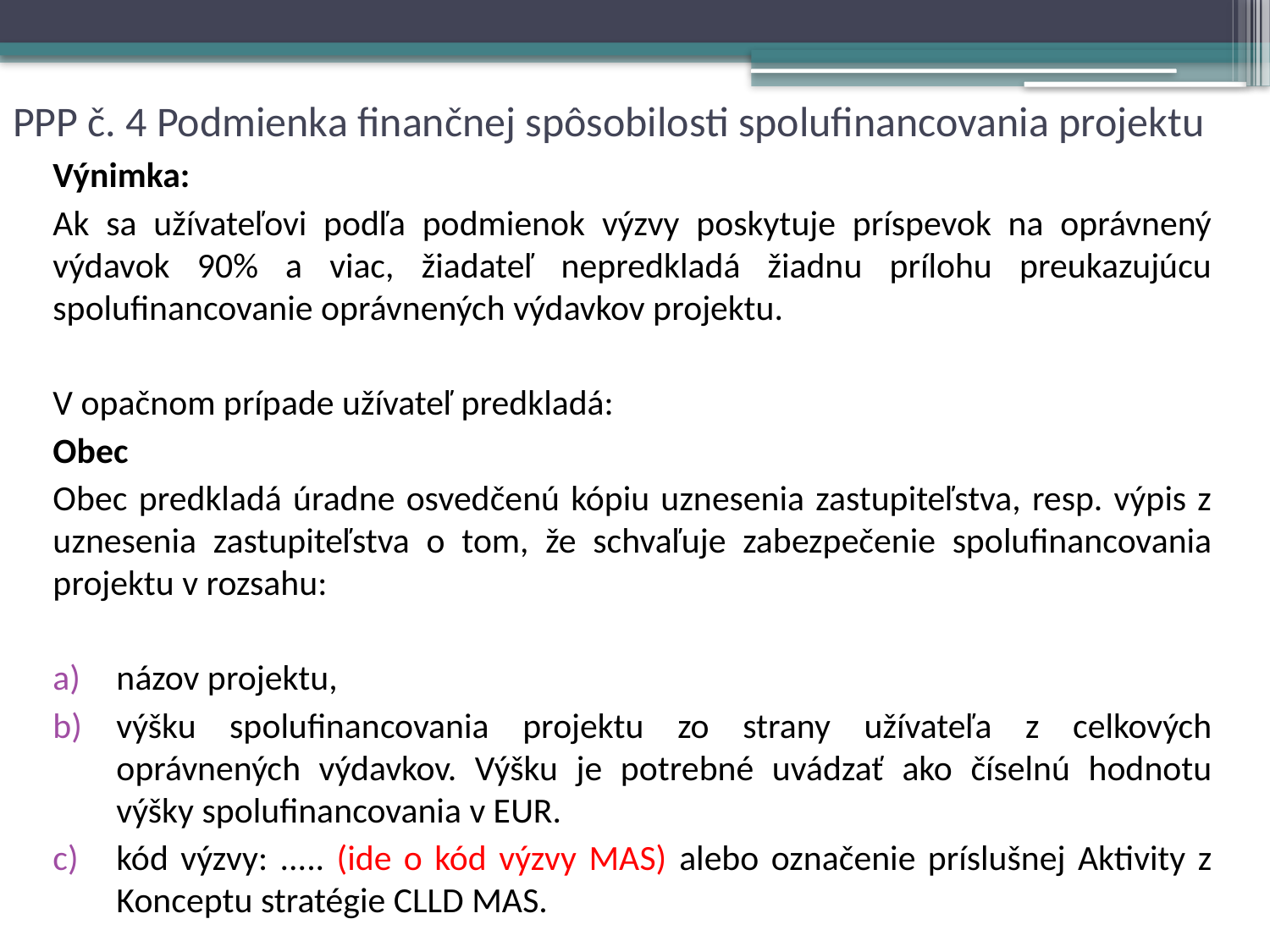

# PPP č. 4 Podmienka finančnej spôsobilosti spolufinancovania projektu
Výnimka:
Ak sa užívateľovi podľa podmienok výzvy poskytuje príspevok na oprávnený výdavok 90% a viac, žiadateľ nepredkladá žiadnu prílohu preukazujúcu spolufinancovanie oprávnených výdavkov projektu.

V opačnom prípade užívateľ predkladá:
Obec
Obec predkladá úradne osvedčenú kópiu uznesenia zastupiteľstva, resp. výpis z uznesenia zastupiteľstva o tom, že schvaľuje zabezpečenie spolufinancovania projektu v rozsahu:

názov projektu,
výšku spolufinancovania projektu zo strany užívateľa z celkových oprávnených výdavkov. Výšku je potrebné uvádzať ako číselnú hodnotu výšky spolufinancovania v EUR.
kód výzvy: ..... (ide o kód výzvy MAS) alebo označenie príslušnej Aktivity z Konceptu stratégie CLLD MAS.